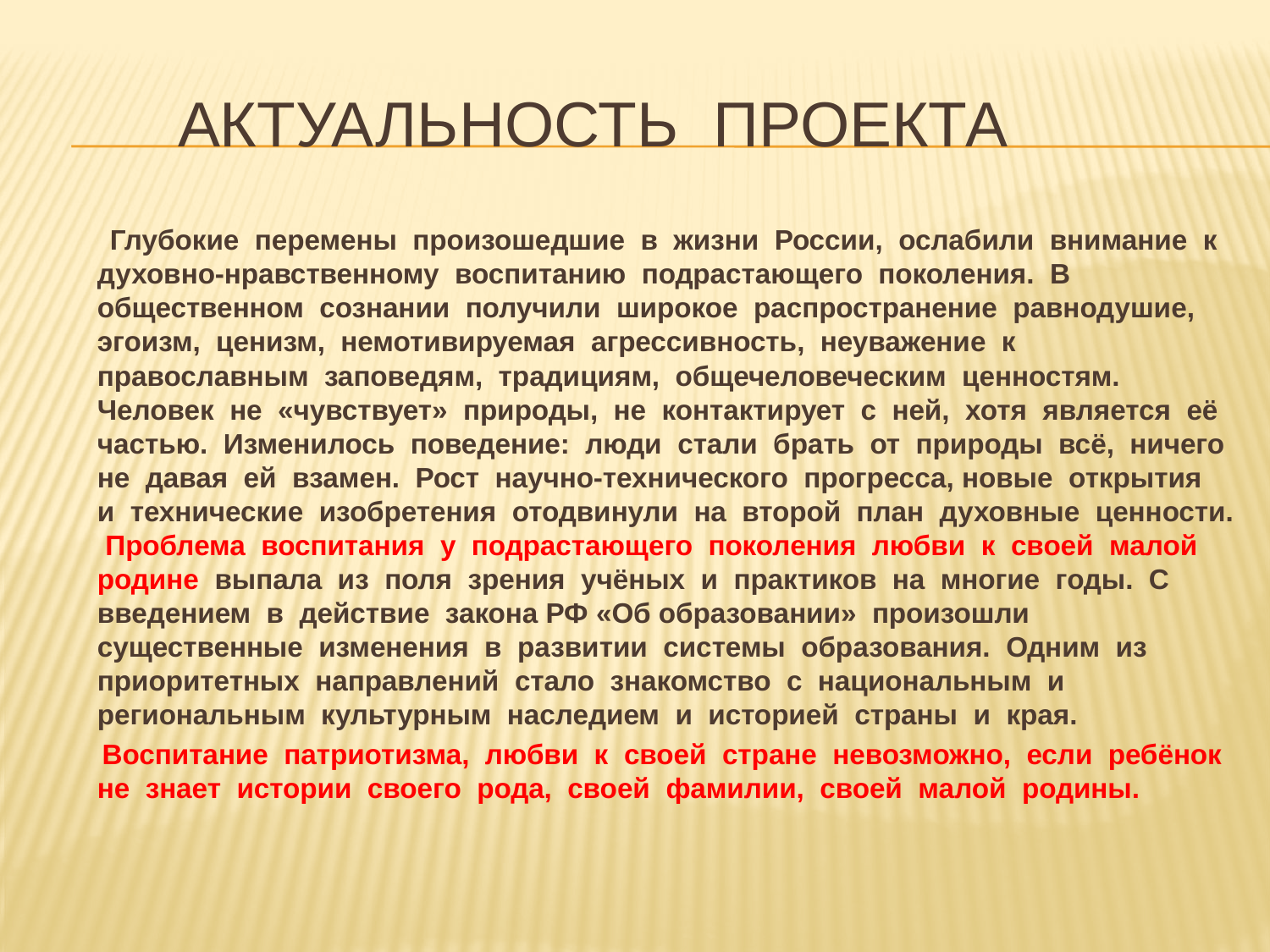

# Актуальность  проекта
       Глубокие  перемены  произошедшие  в  жизни  России,  ослабили  внимание  к  духовно-нравственному  воспитанию  подрастающего  поколения.  В  общественном  сознании  получили  широкое  распространение  равнодушие,  эгоизм,  ценизм,  немотивируемая  агрессивность,  неуважение  к  православным  заповедям,  традициям,  общечеловеческим  ценностям.  Человек  не  «чувствует»  природы,  не  контактирует  с  ней,  хотя  является  её  частью.  Изменилось  поведение:  люди  стали  брать  от  природы  всё,  ничего  не  давая  ей  взамен.  Рост  научно-технического  прогресса, новые  открытия  и  технические  изобретения  отодвинули  на  второй  план  духовные  ценности.  Проблема  воспитания  у  подрастающего  поколения  любви  к  своей  малой  родине  выпала  из  поля  зрения  учёных  и  практиков  на  многие  годы.  С  введением  в  действие  закона РФ «Об образовании»  произошли  существенные  изменения  в  развитии  системы  образования.  Одним  из  приоритетных  направлений  стало  знакомство  с  национальным  и  региональным  культурным  наследием  и  историей  страны  и  края.
      Воспитание  патриотизма,  любви  к  своей  стране  невозможно,  если  ребёнок  не  знает  истории  своего  рода,  своей  фамилии,  своей  малой  родины.